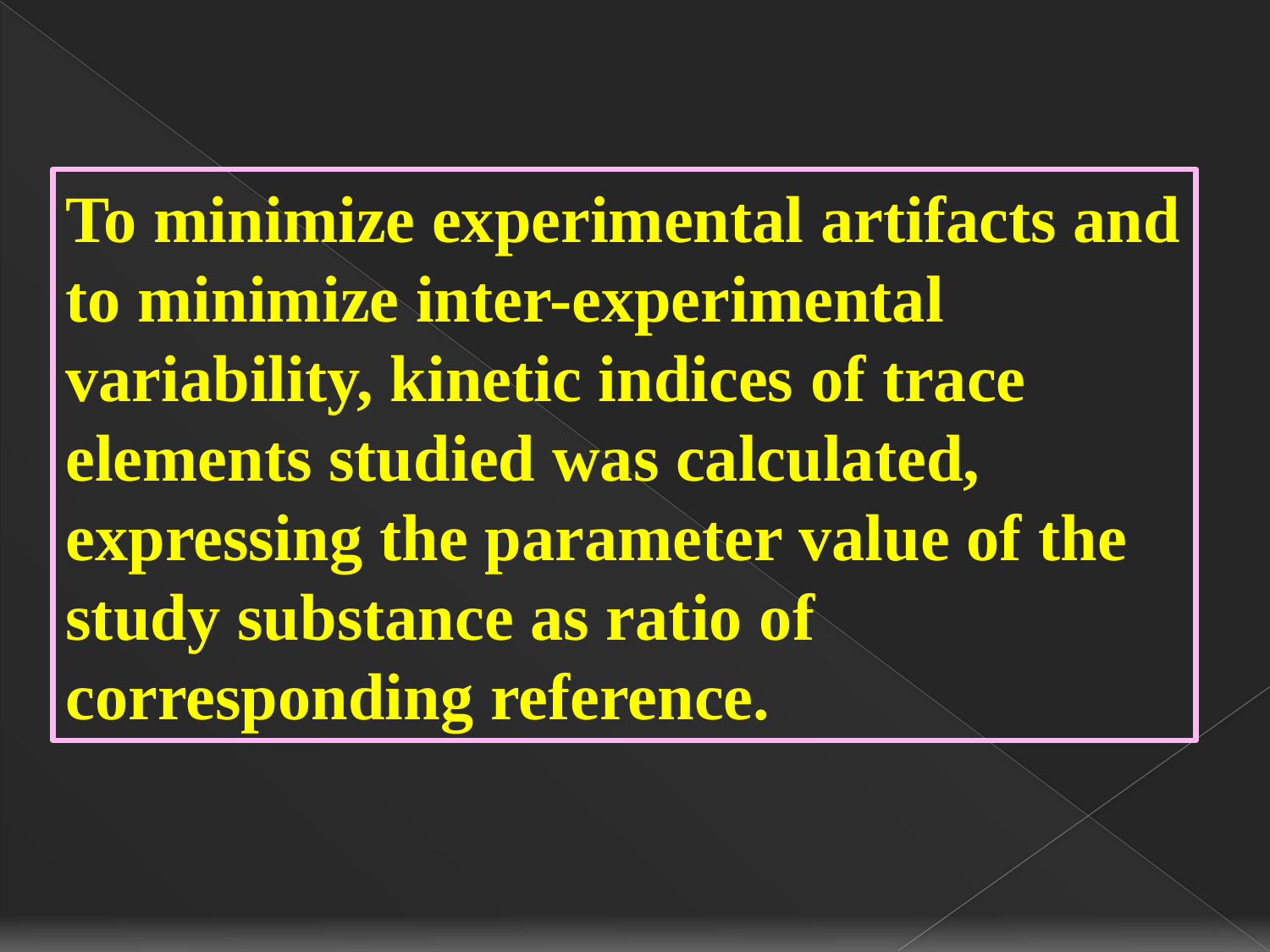

To minimize experimental artifacts and to minimize inter-experimental variability, kinetic indices of trace elements studied was calculated, expressing the parameter value of the study substance as ratio of corresponding reference.